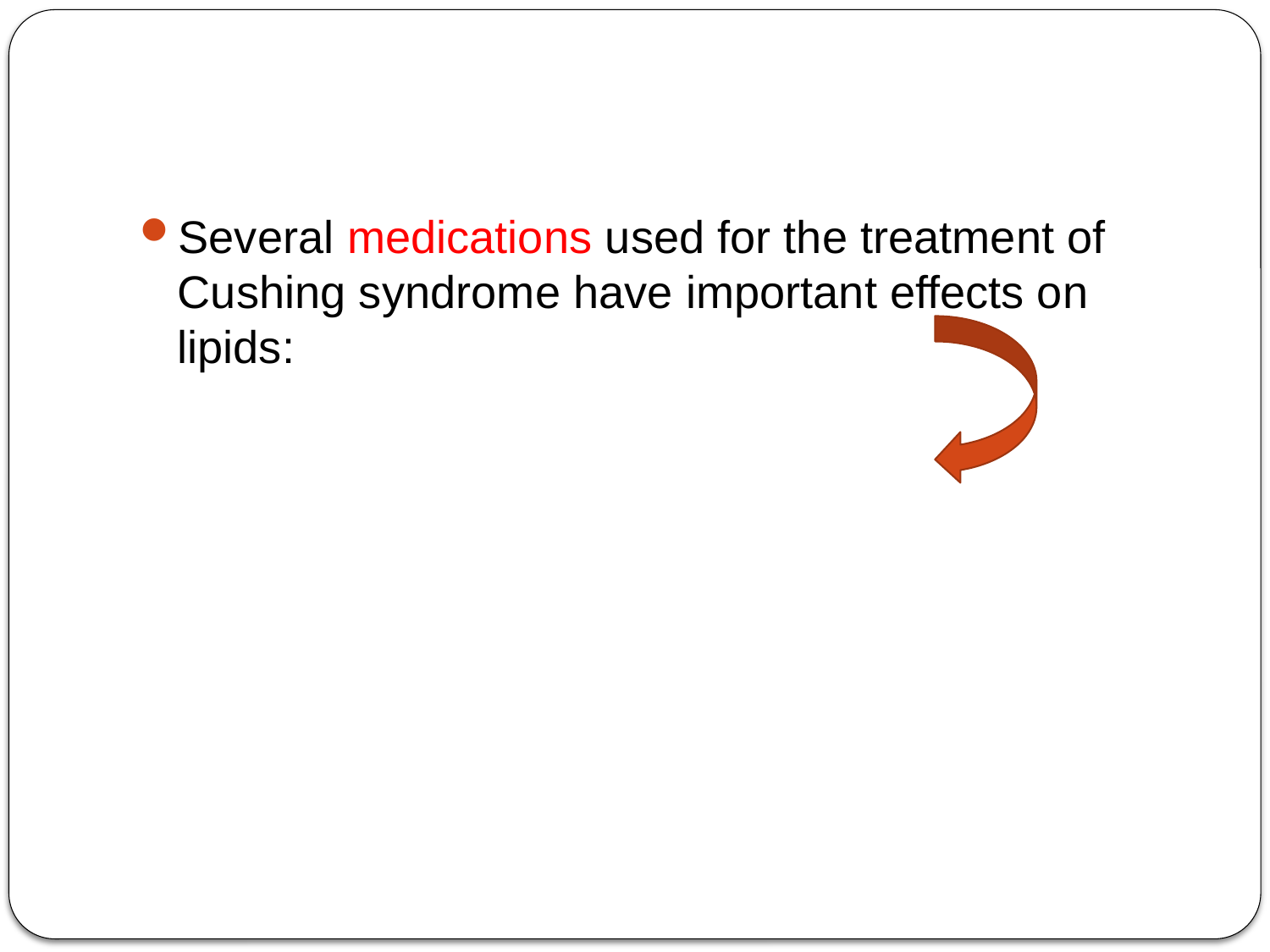

#
Several medications used for the treatment of Cushing syndrome have important effects on lipids: